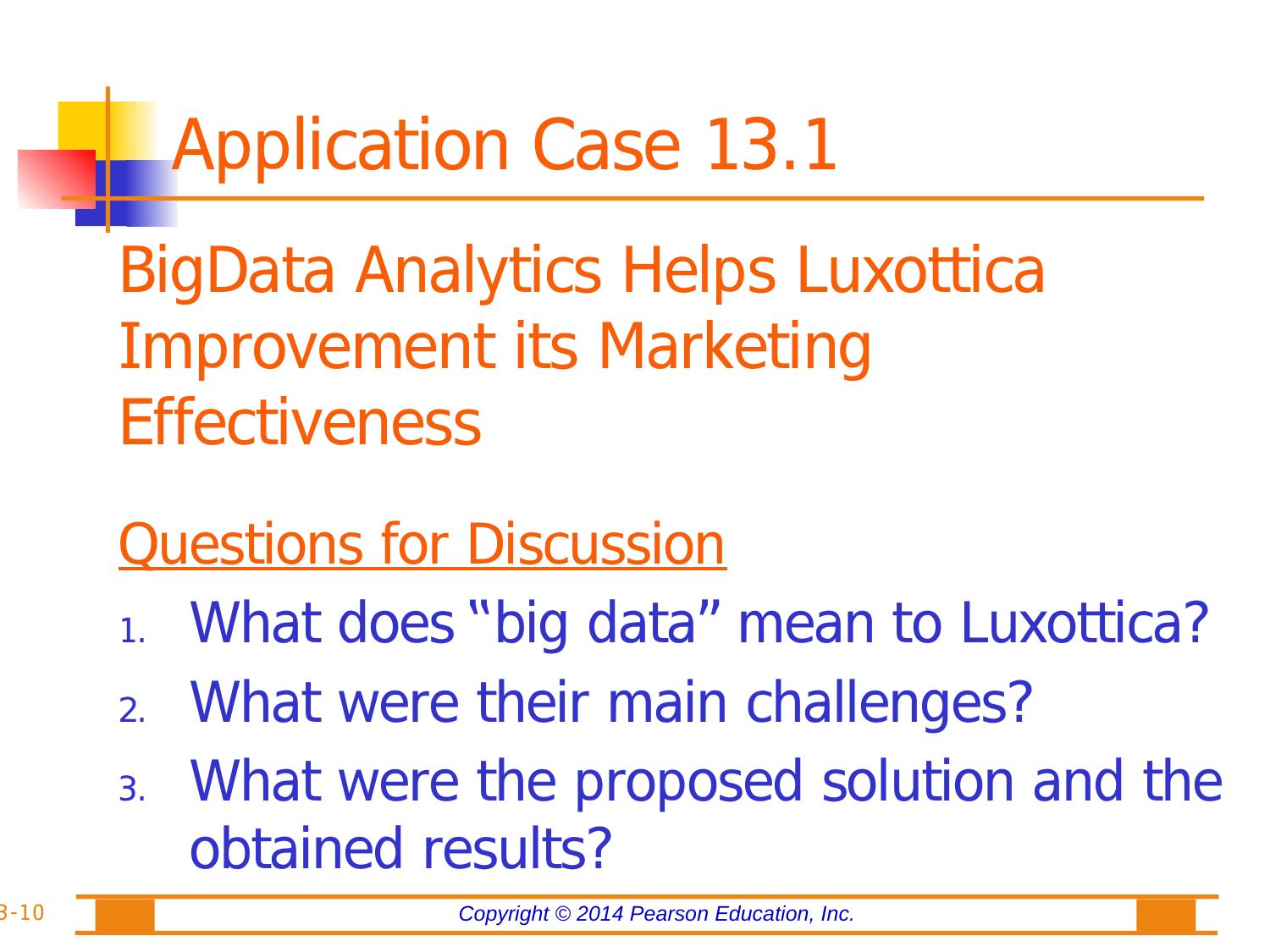

# Application Case 13.1
BigData Analytics Helps Luxottica Improvement its Marketing Effectiveness

Questions for Discussion
What does “big data” mean to Luxottica?
What were their main challenges?
What were the proposed solution and the obtained results?